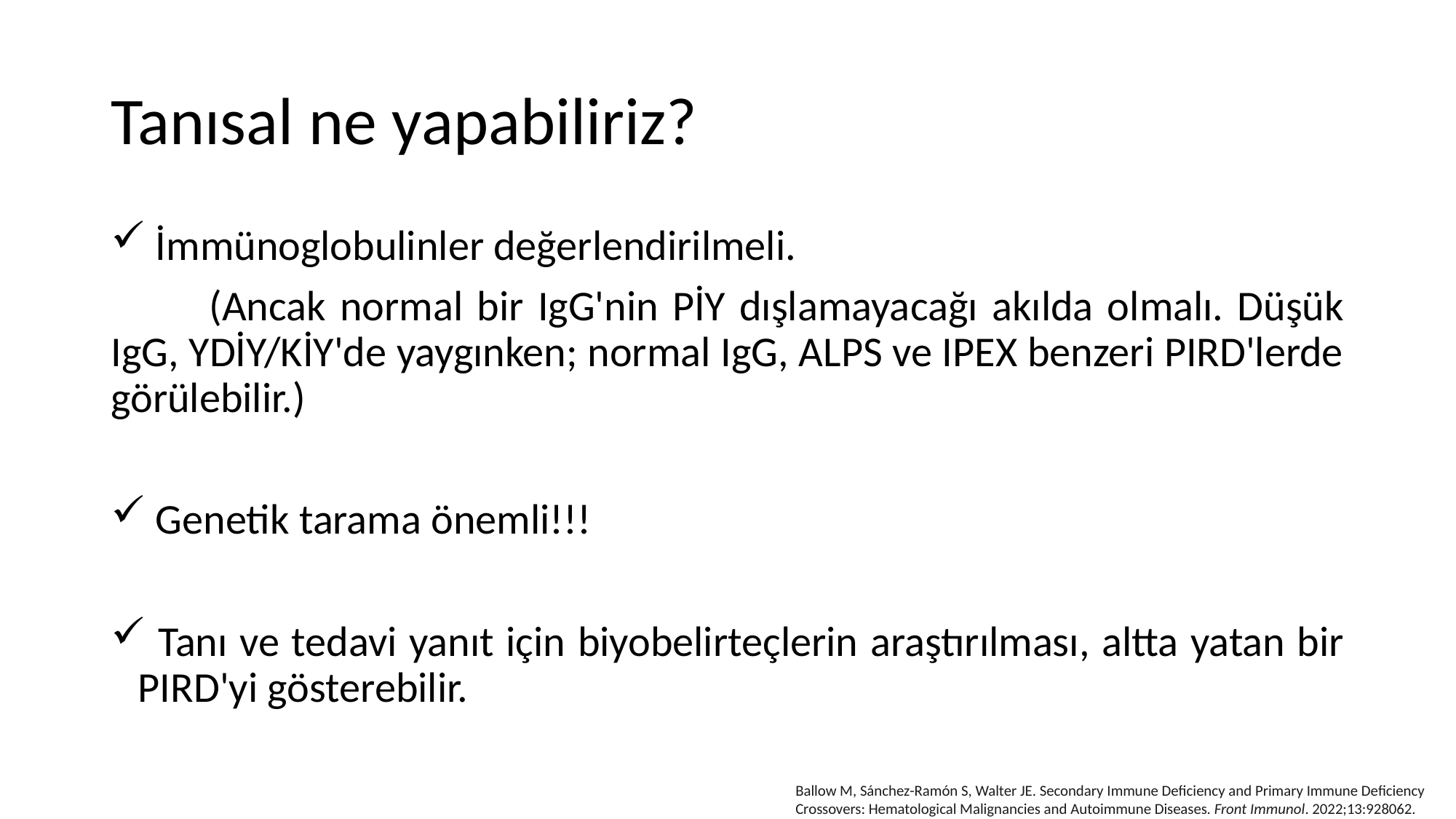

# Tanısal ne yapabiliriz?
 İmmünoglobulinler değerlendirilmeli.
       (Ancak normal bir IgG'nin PİY dışlamayacağı akılda olmalı. Düşük IgG, YDİY/KİY'de yaygınken; normal IgG, ALPS ve IPEX benzeri PIRD'lerde görülebilir.)

 Genetik tarama önemli!!!

 Tanı ve tedavi yanıt için biyobelirteçlerin araştırılması, altta yatan bir PIRD'yi gösterebilir.
Ballow M, Sánchez-Ramón S, Walter JE. Secondary Immune Deficiency and Primary Immune Deficiency Crossovers: Hematological Malignancies and Autoimmune Diseases. Front Immunol. 2022;13:928062.